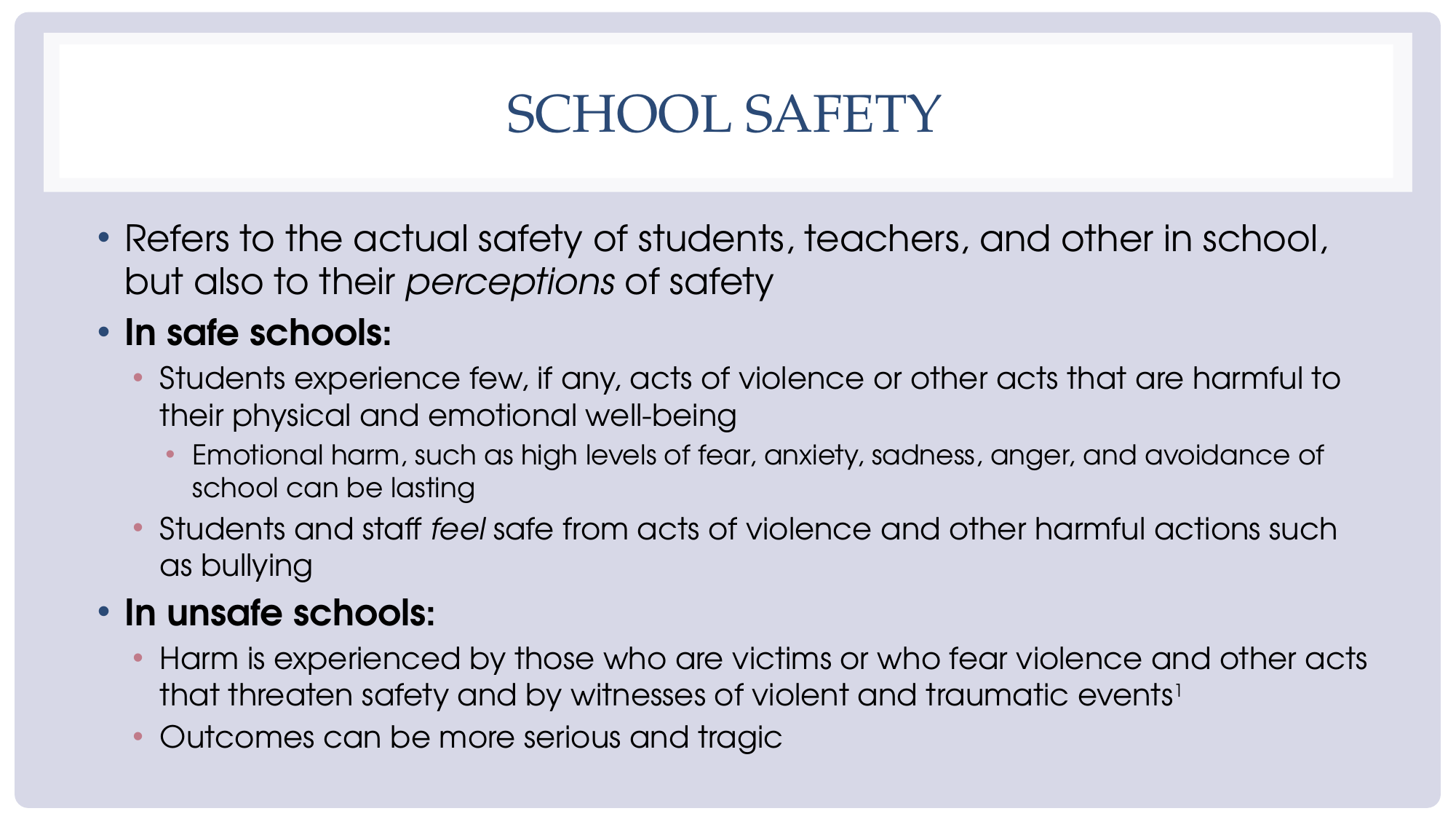

# School Safety
Refers to the actual safety of students, teachers, and other in school, but also to their perceptions of safety
In safe schools:
Students experience few, if any, acts of violence or other acts that are harmful to their physical and emotional well-being
Emotional harm, such as high levels of fear, anxiety, sadness, anger, and avoidance of school can be lasting
Students and staff feel safe from acts of violence and other harmful actions such as bullying
In unsafe schools:
Harm is experienced by those who are victims or who fear violence and other acts that threaten safety and by witnesses of violent and traumatic events1
Outcomes can be more serious and tragic